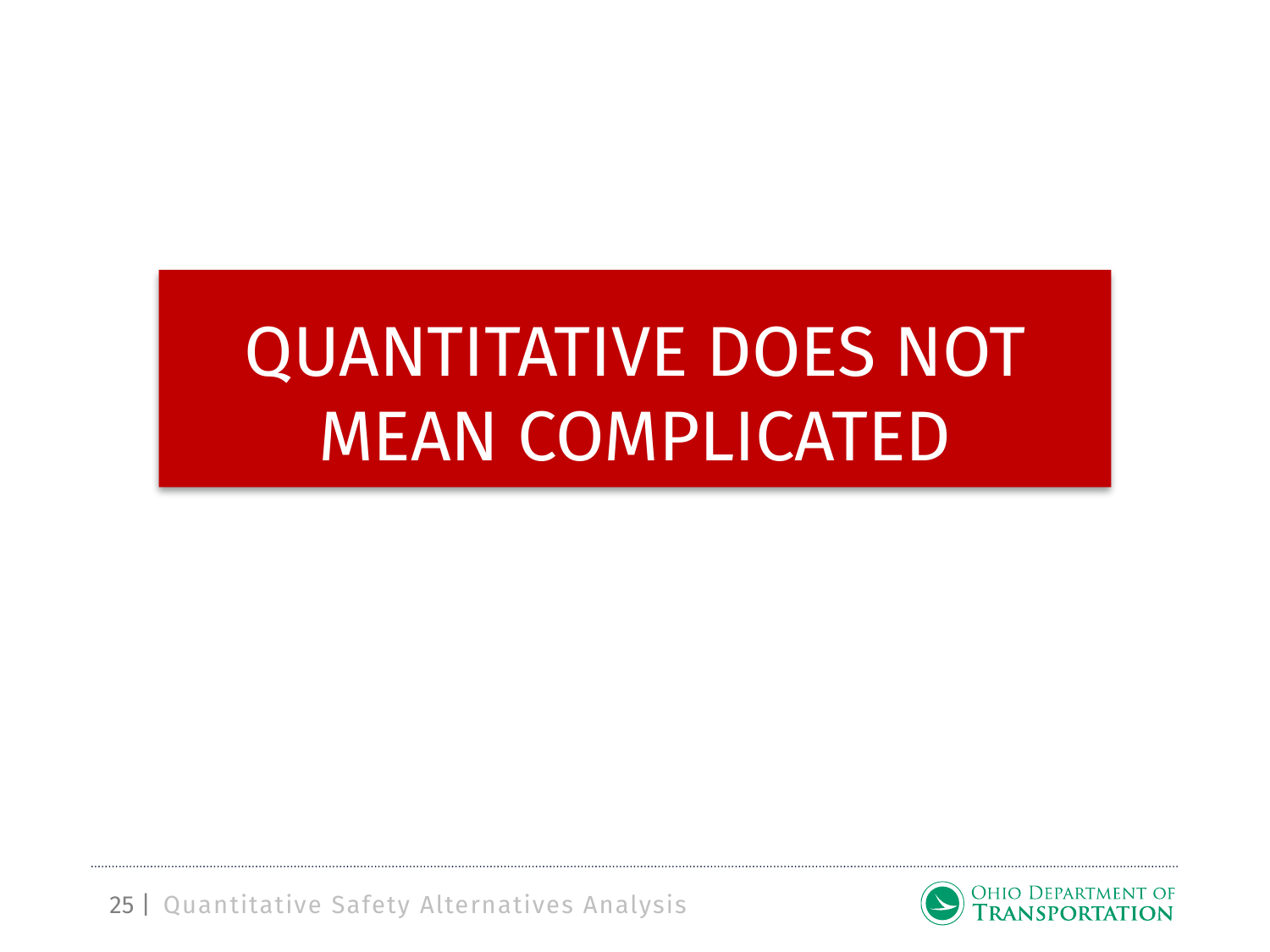

# Quantitative does not mean complicated
Quantitative Safety Alternatives Analysis